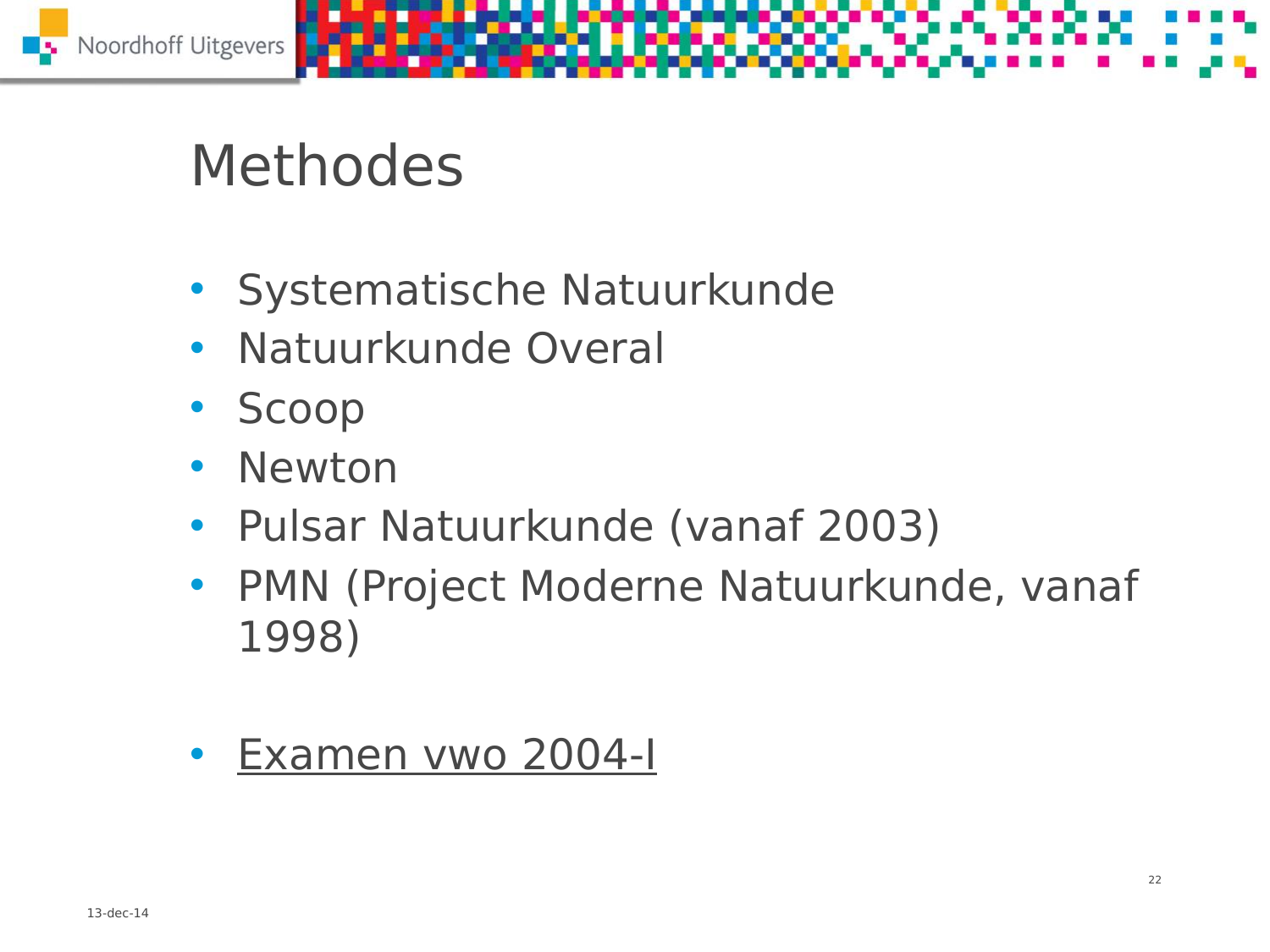

# Methodes
Systematische Natuurkunde
Natuurkunde Overal
Scoop
Newton
Pulsar Natuurkunde (vanaf 2003)
PMN (Project Moderne Natuurkunde, vanaf 1998)

Examen vwo 2004-I
22
13-dec-14